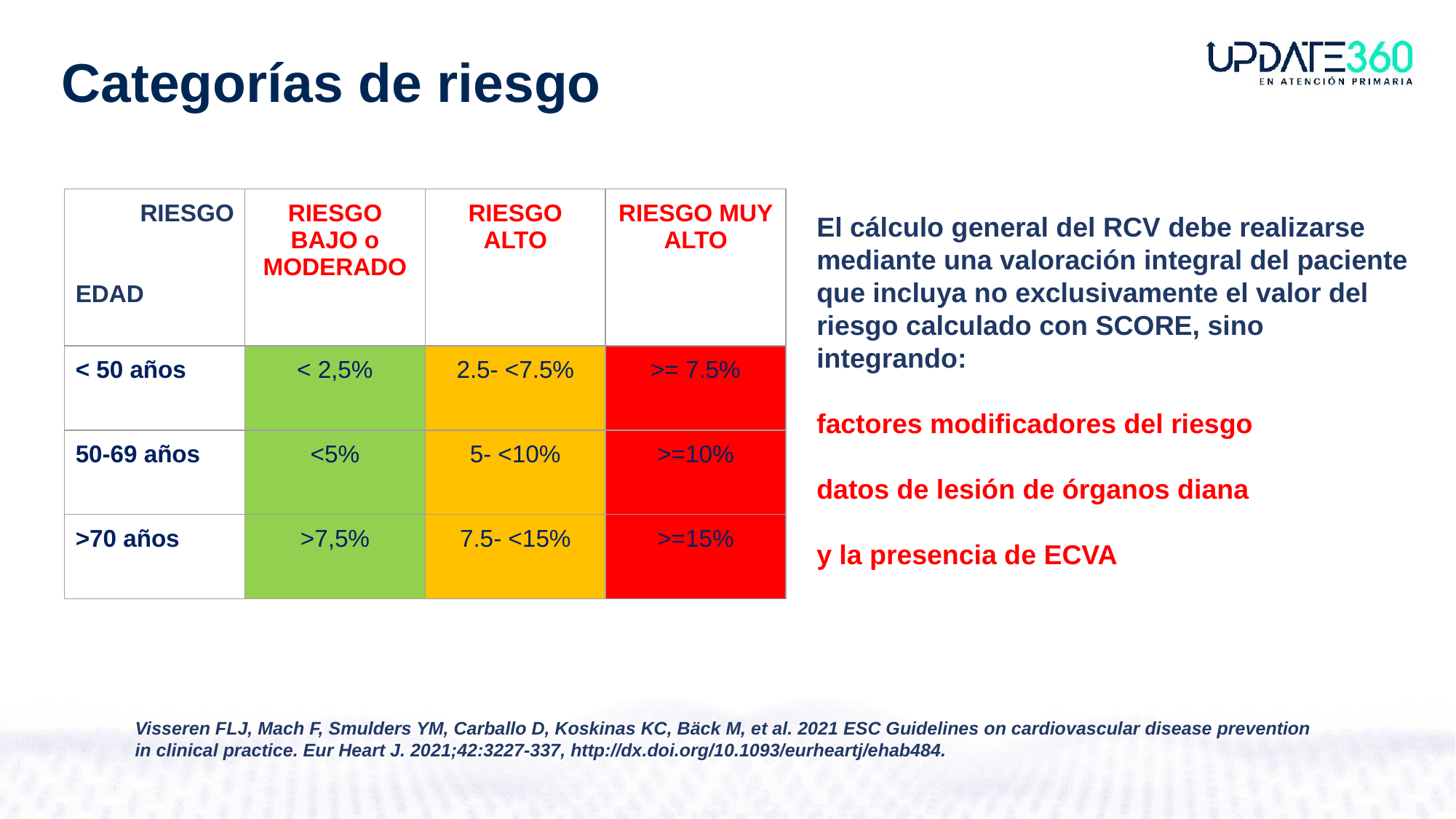

Categorías de riesgo
| RIESGO EDAD | RIESGO BAJO o MODERADO | RIESGO ALTO | RIESGO MUY ALTO |
| --- | --- | --- | --- |
| < 50 años | < 2,5% | 2.5- <7.5% | >= 7.5% |
| 50-69 años | <5% | 5- <10% | >=10% |
| >70 años | >7,5% | 7.5- <15% | >=15% |
El cálculo general del RCV debe realizarse mediante una valoración integral del paciente que incluya no exclusivamente el valor del riesgo calculado con SCORE, sino integrando:

factores modificadores del riesgo

datos de lesión de órganos diana

y la presencia de ECVA
Visseren FLJ, Mach F, Smulders YM, Carballo D, Koskinas KC, Bäck M, et al. 2021 ESC Guidelines on cardiovascular disease prevention in clinical practice. Eur Heart J. 2021;42:3227-337, http://dx.doi.org/10.1093/eurheartj/ehab484.